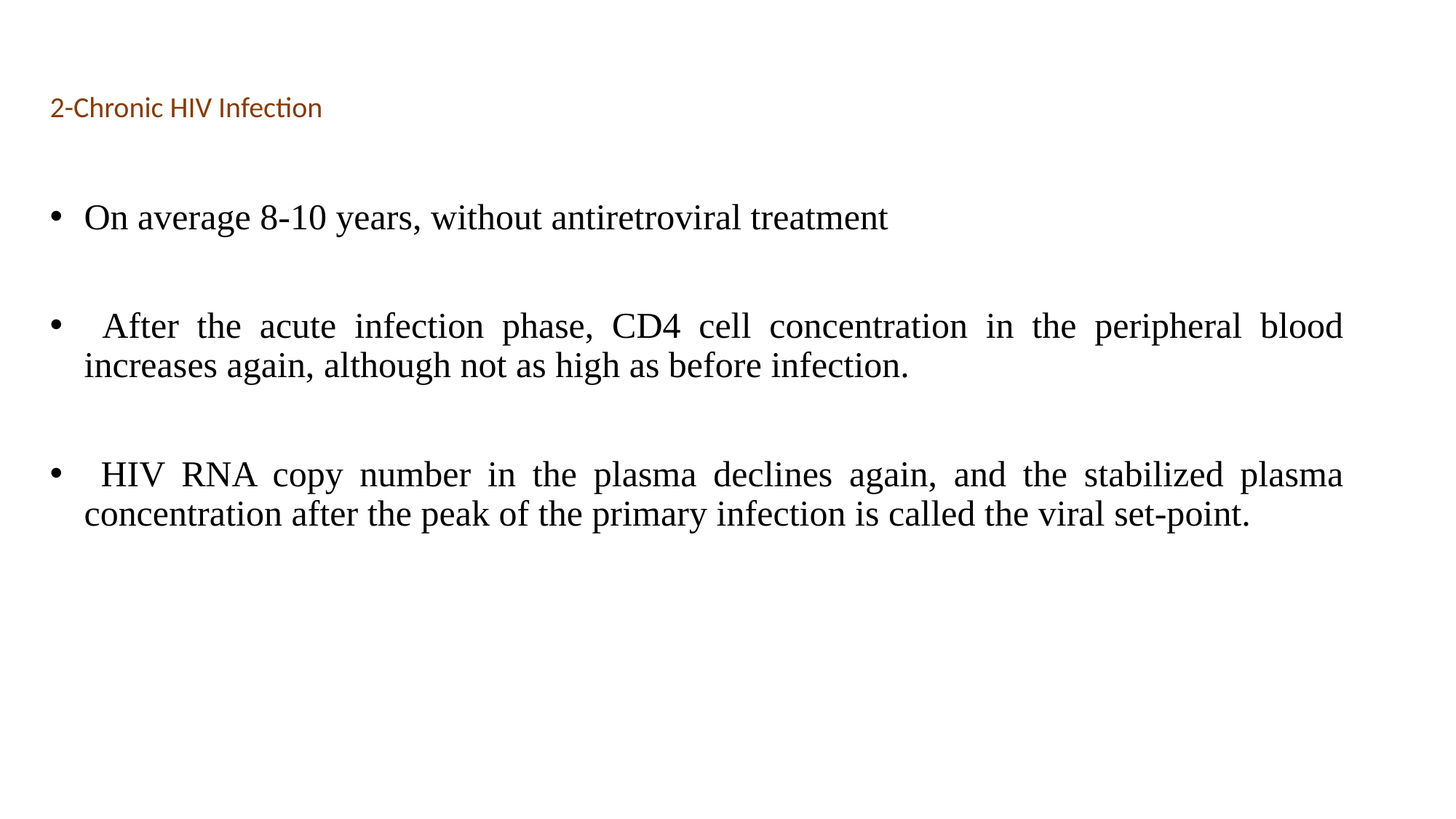

# 2-Chronic HIV Infection

On average 8-10 years, without antiretroviral treatment

 After the acute infection phase, CD4 cell concentration in the peripheral blood increases again, although not as high as before infection.

 HIV RNA copy number in the plasma declines again, and the stabilized plasma concentration after the peak of the primary infection is called the viral set-point.